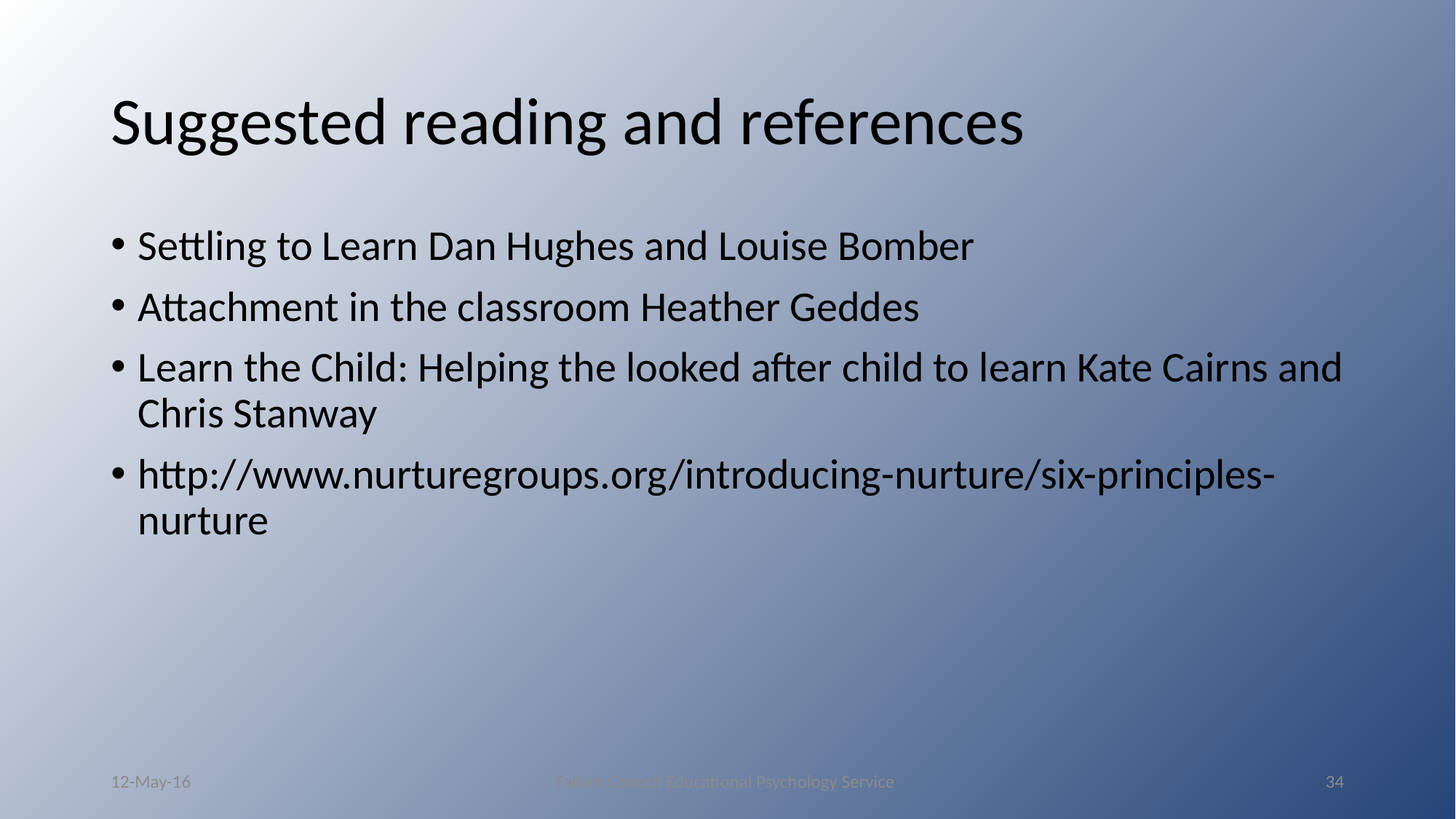

# Suggested reading and references
Settling to Learn Dan Hughes and Louise Bomber
Attachment in the classroom Heather Geddes
Learn the Child: Helping the looked after child to learn Kate Cairns and Chris Stanway
http://www.nurturegroups.org/introducing-nurture/six-principles-nurture
12-May-16
Falkirk Council Educational Psychology Service
34